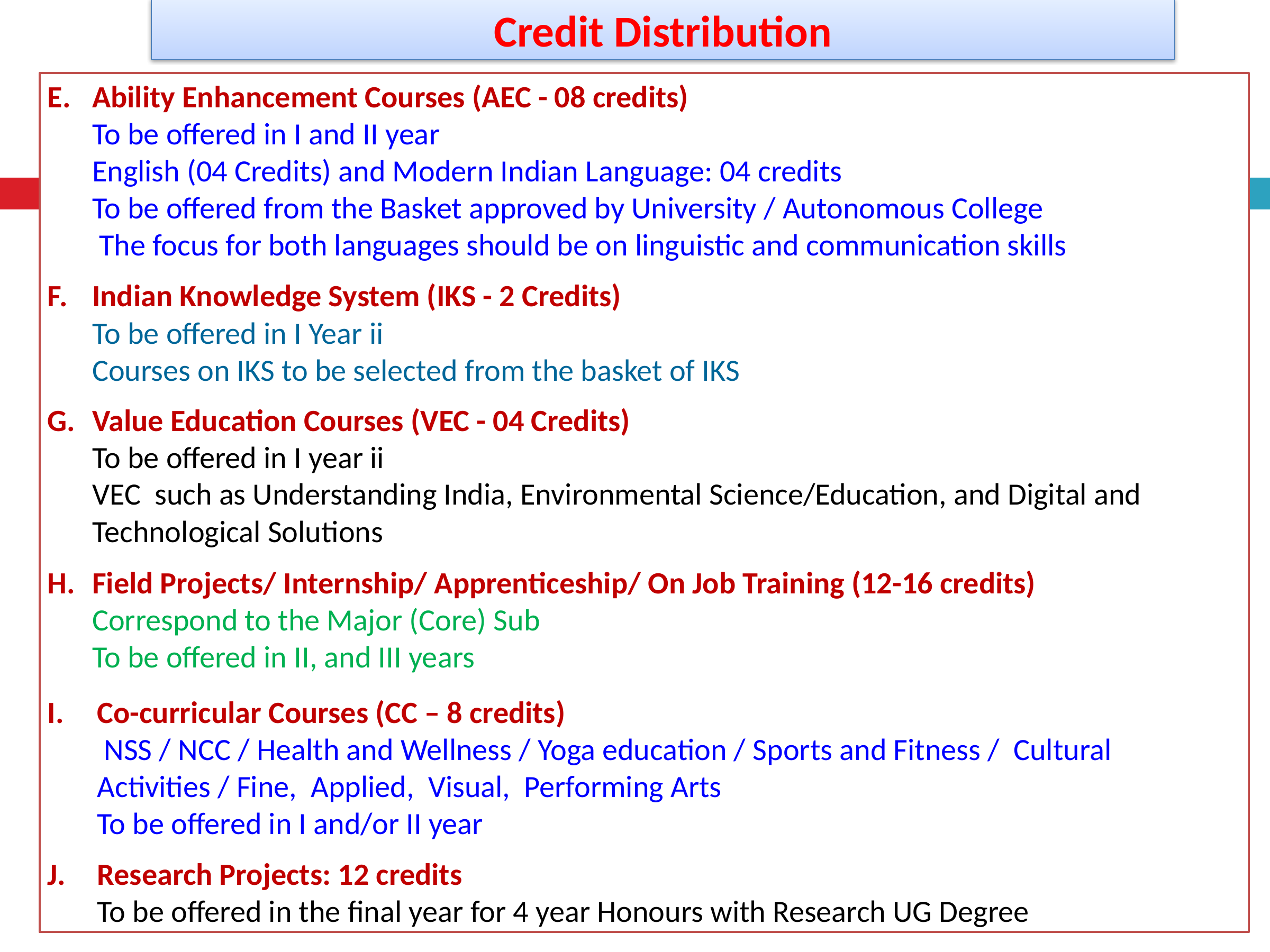

Credit Distribution
Ability Enhancement Courses (AEC - 08 credits)
	To be offered in I and II year
	English (04 Credits) and Modern Indian Language: 04 credits
	To be offered from the Basket approved by University / Autonomous College
	 The focus for both languages should be on linguistic and communication skills

F. 	Indian Knowledge System (IKS - 2 Credits)
	To be offered in I Year ii
	Courses on IKS to be selected from the basket of IKS

G. 	Value Education Courses (VEC - 04 Credits)
 	To be offered in I year ii
	VEC  such as Understanding India, Environmental Science/Education, and Digital and Technological Solutions

Field Projects/ Internship/ Apprenticeship/ On Job Training (12-16 credits)
	Correspond to the Major (Core) Sub
	To be offered in II, and III years

Co-curricular Courses (CC – 8 credits)
	 NSS / NCC / Health and Wellness / Yoga education / Sports and Fitness /  Cultural Activities / Fine,  Applied,  Visual,  Performing Arts
	To be offered in I and/or II year

Research Projects: 12 credits
	To be offered in the final year for 4 year Honours with Research UG Degree